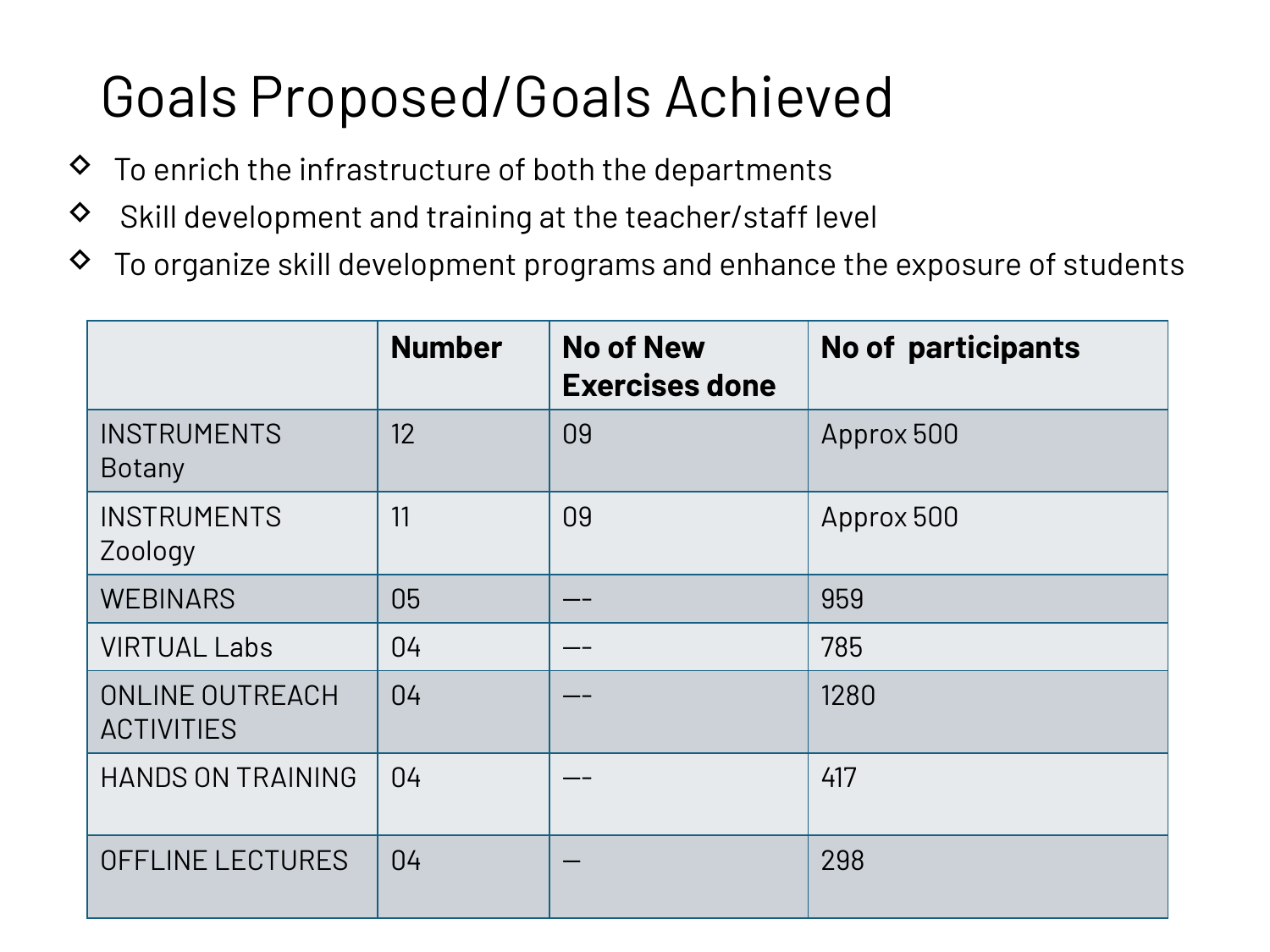

# Goals Proposed/Goals Achieved
To enrich the infrastructure of both the departments
 Skill development and training at the teacher/staff level
To organize skill development programs and enhance the exposure of students

|  | Number | No of New Exercises done | No of participants |
| --- | --- | --- | --- |
| INSTRUMENTS Botany | 12 | 09 | Approx 500 |
| INSTRUMENTS Zoology | 11 | 09 | Approx 500 |
| WEBINARS | 05 | --- | 959 |
| VIRTUAL Labs | 04 | --- | 785 |
| ONLINE OUTREACH ACTIVITIES | 04 | --- | 1280 |
| HANDS ON TRAINING | 04 | --- | 417 |
| OFFLINE LECTURES | 04 | -- | 298 |